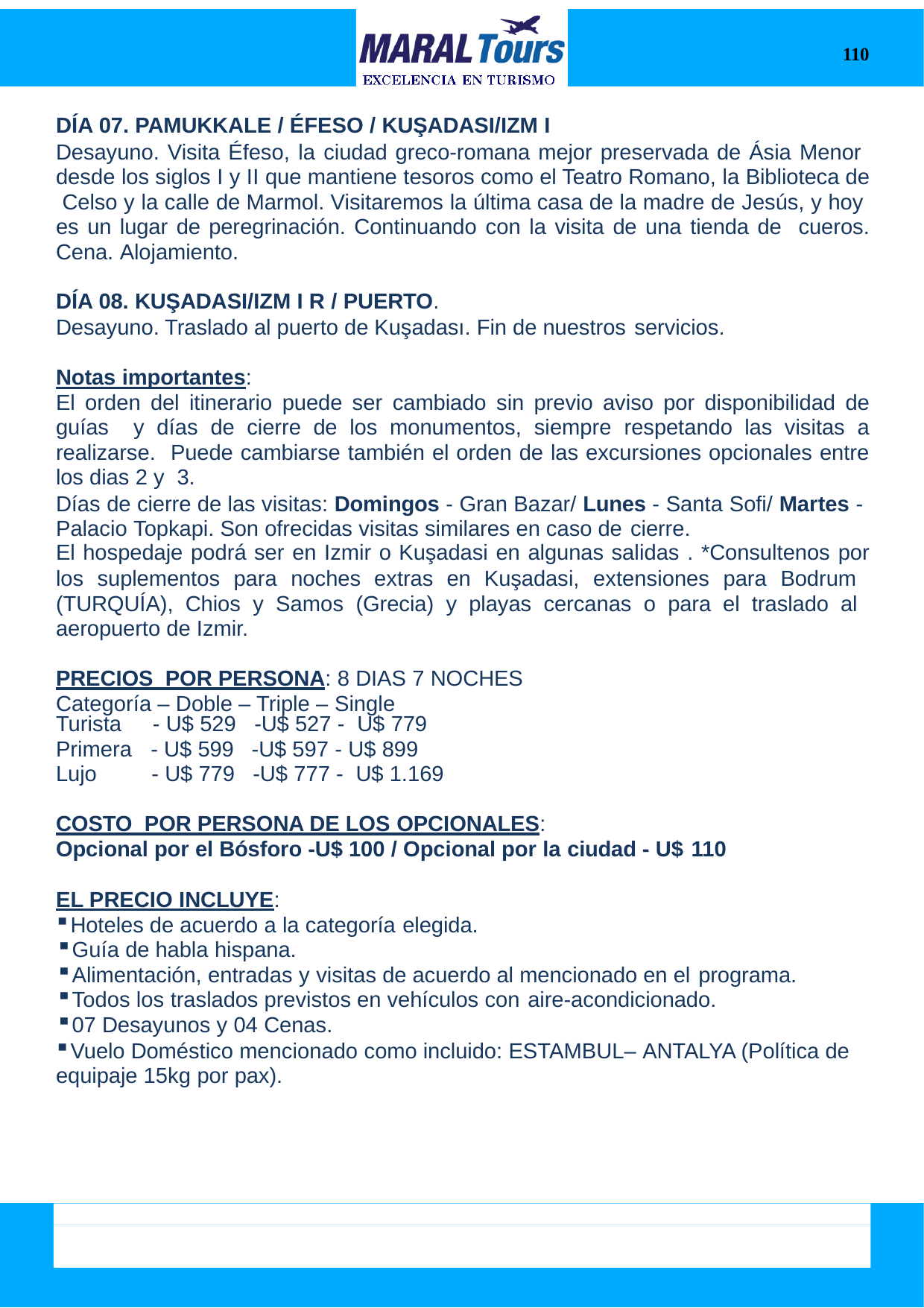

110

DÍA 07. PAMUKKALE / ÉFESO / KUŞADASI/IZM I
Desayuno. Visita Éfeso, la ciudad greco-romana mejor preservada de Ásia Menor  desde los siglos I y II que mantiene tesoros como el Teatro Romano, la Biblioteca de  Celso y la calle de Marmol. Visitaremos la última casa de la madre de Jesús, y hoy  es un lugar de peregrinación. Continuando con la visita de una tienda de  cueros. Cena. Alojamiento.

DÍA 08. KUŞADASI/IZM I R / PUERTO.
Desayuno. Traslado al puerto de Kuşadası. Fin de nuestros servicios.

Notas importantes:
El orden del itinerario puede ser cambiado sin previo aviso por disponibilidad de guías  y días de cierre de los monumentos, siempre respetando las visitas a realizarse.  Puede cambiarse también el orden de las excursiones opcionales entre los dias 2 y  3.
Días de cierre de las visitas: Domingos - Gran Bazar/ Lunes - Santa Sofi/ Martes -  Palacio Topkapi. Son ofrecidas visitas similares en caso de cierre.
El hospedaje podrá ser en Izmir o Kuşadasi en algunas salidas . *Consultenos por
los suplementos para noches extras en Kuşadasi, extensiones para Bodrum  (TURQUÍA), Chios y Samos (Grecia) y playas cercanas o para el traslado al  aeropuerto de Izmir.

PRECIOS  POR PERSONA: 8 DIAS 7 NOCHES
Categoría – Doble – Triple – Single
| Turista | - U$ 529 | -U$ 527 - U$ 779 |
| --- | --- | --- |
| Primera | - U$ 599 | -U$ 597 - U$ 899 |
| Lujo | - U$ 779 | -U$ 777 - U$ 1.169 |
COSTO  POR PERSONA DE LOS OPCIONALES:
Opcional por el Bósforo -U$ 100 / Opcional por la ciudad - U$ 110

EL PRECIO INCLUYE:
Hoteles de acuerdo a la categoría elegida.
Guía de habla hispana.
Alimentación, entradas y visitas de acuerdo al mencionado en el programa.
Todos los traslados previstos en vehículos con aire-acondicionado.
07 Desayunos y 04 Cenas.
Vuelo Doméstico mencionado como incluido: ESTAMBUL– ANTALYA (Política de  equipaje 15kg por pax).